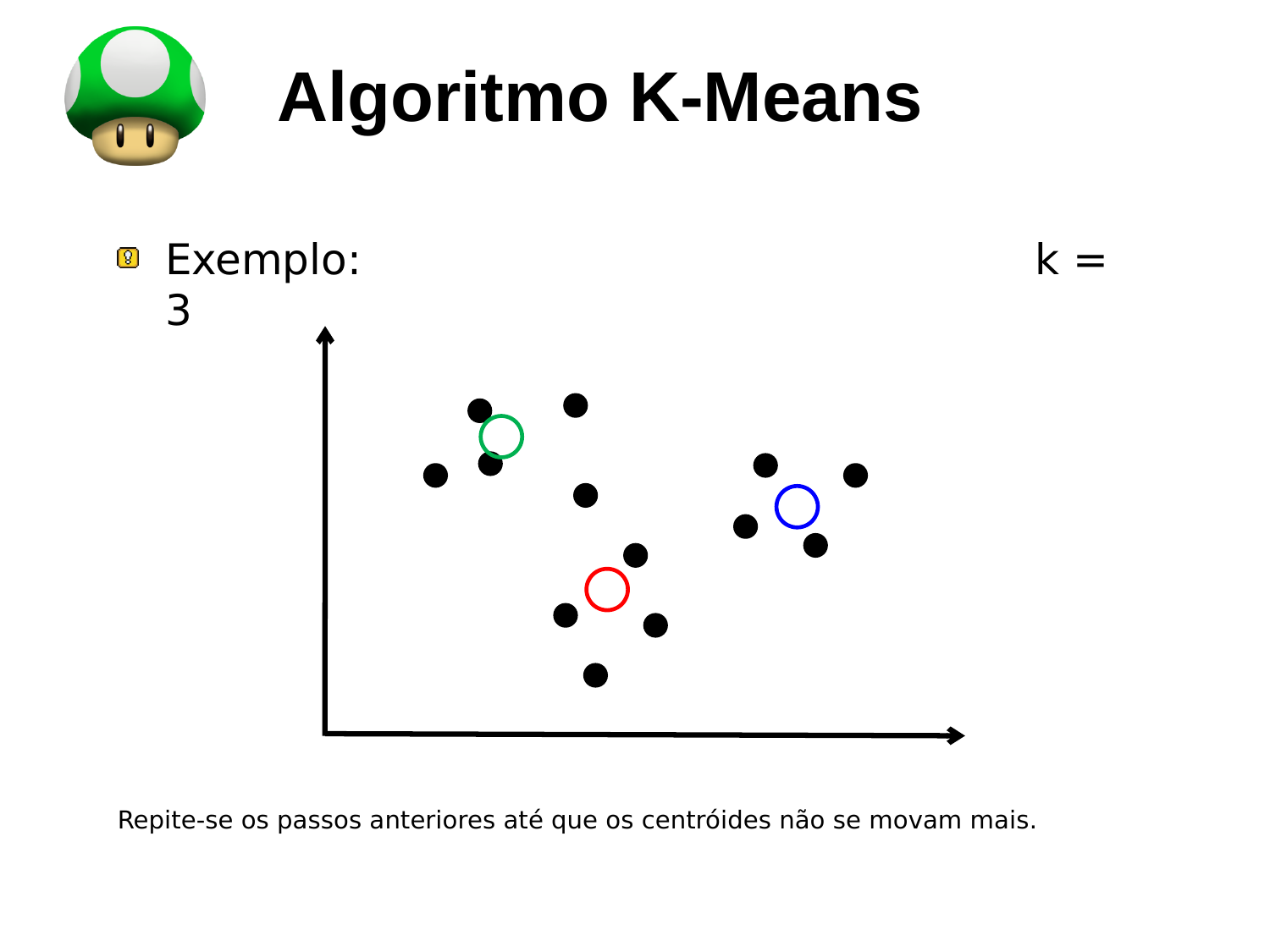

# Algoritmo K-Means
Exemplo:		  			        k = 3

Repite-se os passos anteriores até que os centróides não se movam mais.